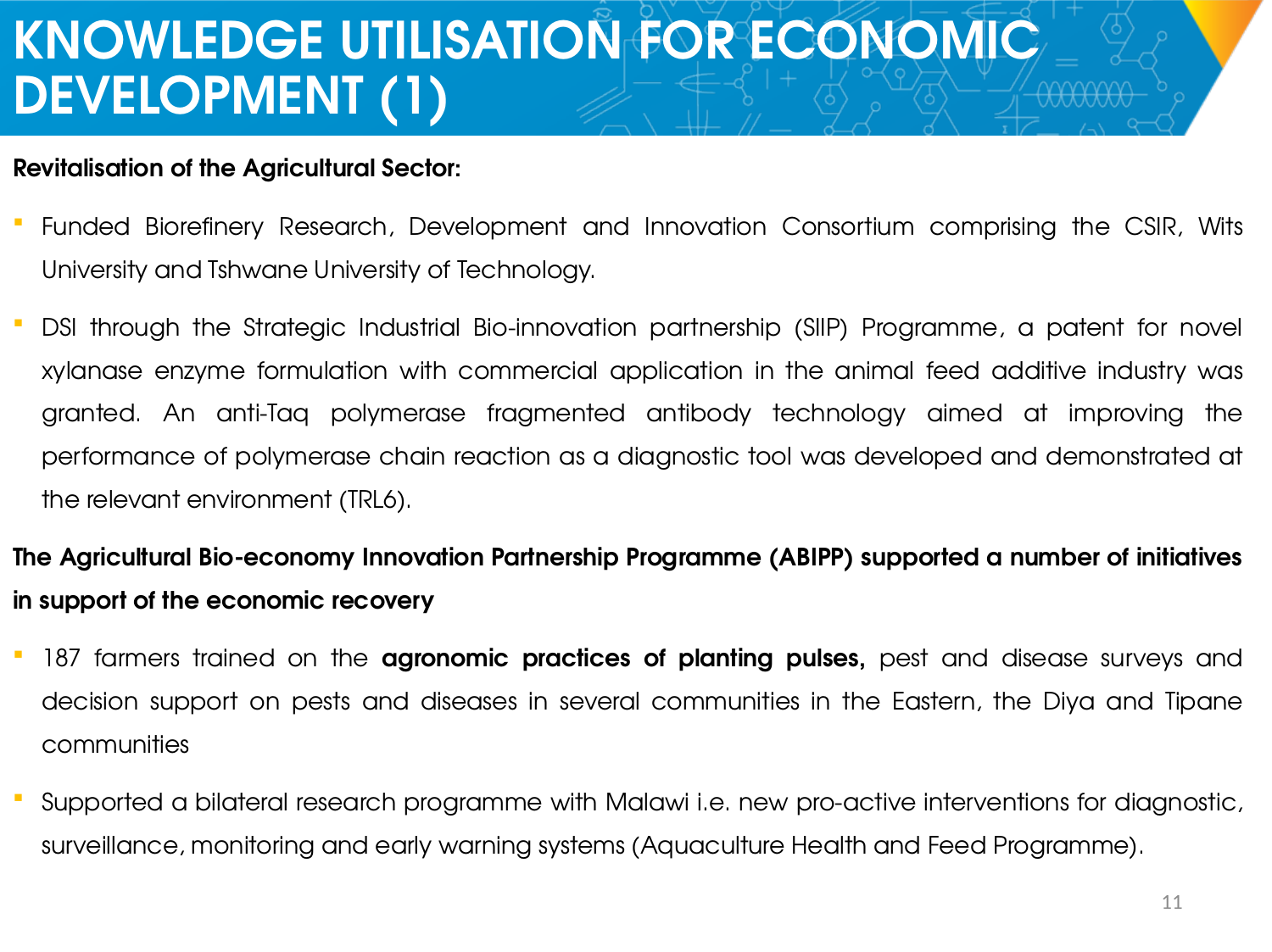

# KNOWLEDGE UTILISATION FOR ECONOMIC DEVELOPMENT (1)
Revitalisation of the Agricultural Sector:
Funded Biorefinery Research, Development and Innovation Consortium comprising the CSIR, Wits University and Tshwane University of Technology.
DSI through the Strategic Industrial Bio-innovation partnership (SIIP) Programme, a patent for novel xylanase enzyme formulation with commercial application in the animal feed additive industry was granted. An anti-Taq polymerase fragmented antibody technology aimed at improving the performance of polymerase chain reaction as a diagnostic tool was developed and demonstrated at the relevant environment (TRL6).
The Agricultural Bio-economy Innovation Partnership Programme (ABIPP) supported a number of initiatives in support of the economic recovery
187 farmers trained on the agronomic practices of planting pulses, pest and disease surveys and decision support on pests and diseases in several communities in the Eastern, the Diya and Tipane communities
Supported a bilateral research programme with Malawi i.e. new pro-active interventions for diagnostic, surveillance, monitoring and early warning systems (Aquaculture Health and Feed Programme).

11